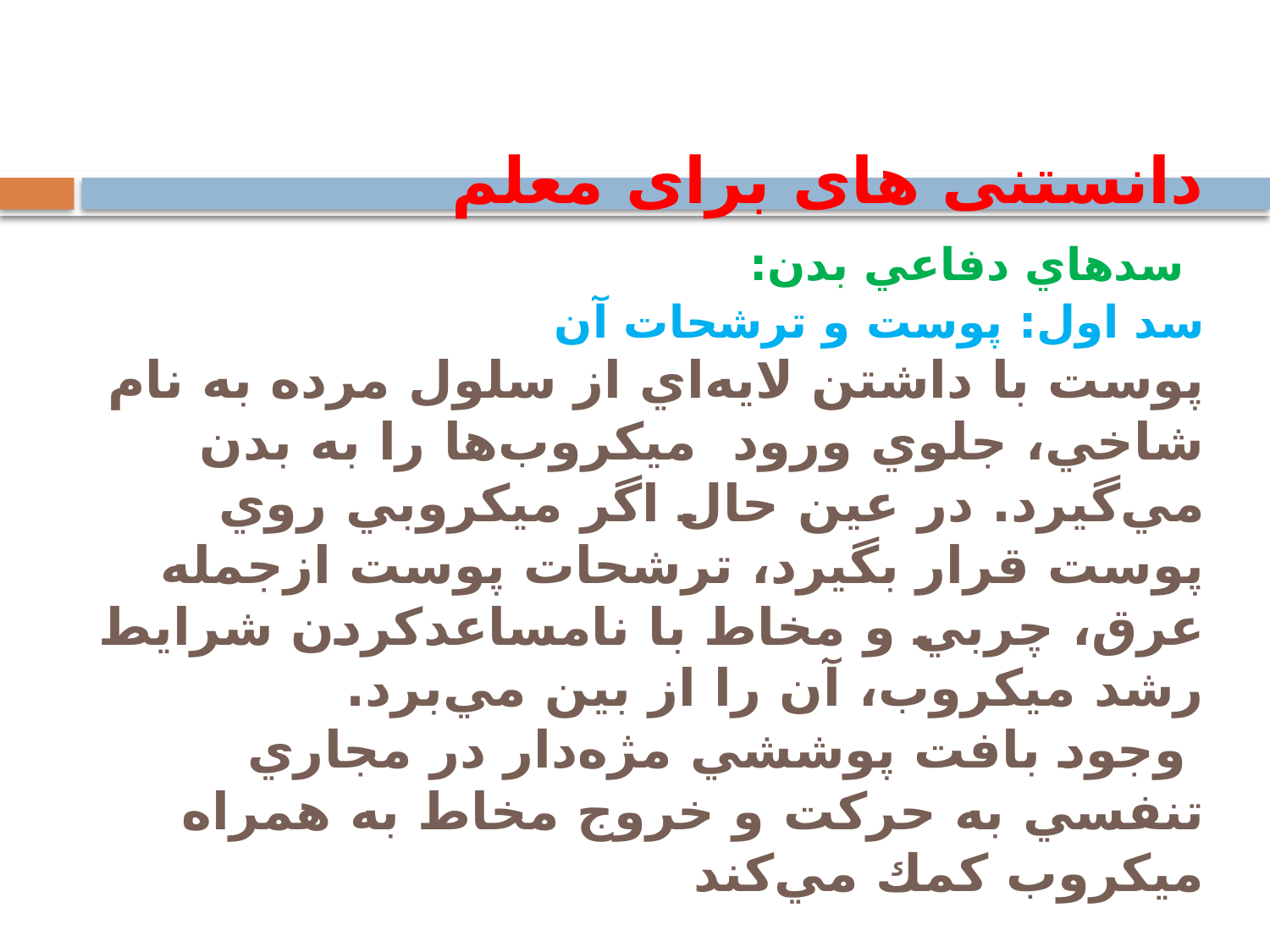

# دانستنی های برای معلم سدهاي دفاعي بدن: سد اول: پوست و ترشحات آن پوست با داشتن لايه‌اي از سلول مرده به نام شاخي، جلوي ورود  ميكروب‌ها را به بدن مي‌گيرد. در عين حال اگر ميكروبي روي پوست قرار بگيرد، ترشحات پوست ازجمله عرق، چربي و مخاط با نامساعدكردن شرايط رشد ميكروب، آن را از بين مي‌برد. وجود بافت پوششي مژه‌دار در مجاري تنفسي به حركت و خروج مخاط به همراه ميكروب كمك مي‌كند